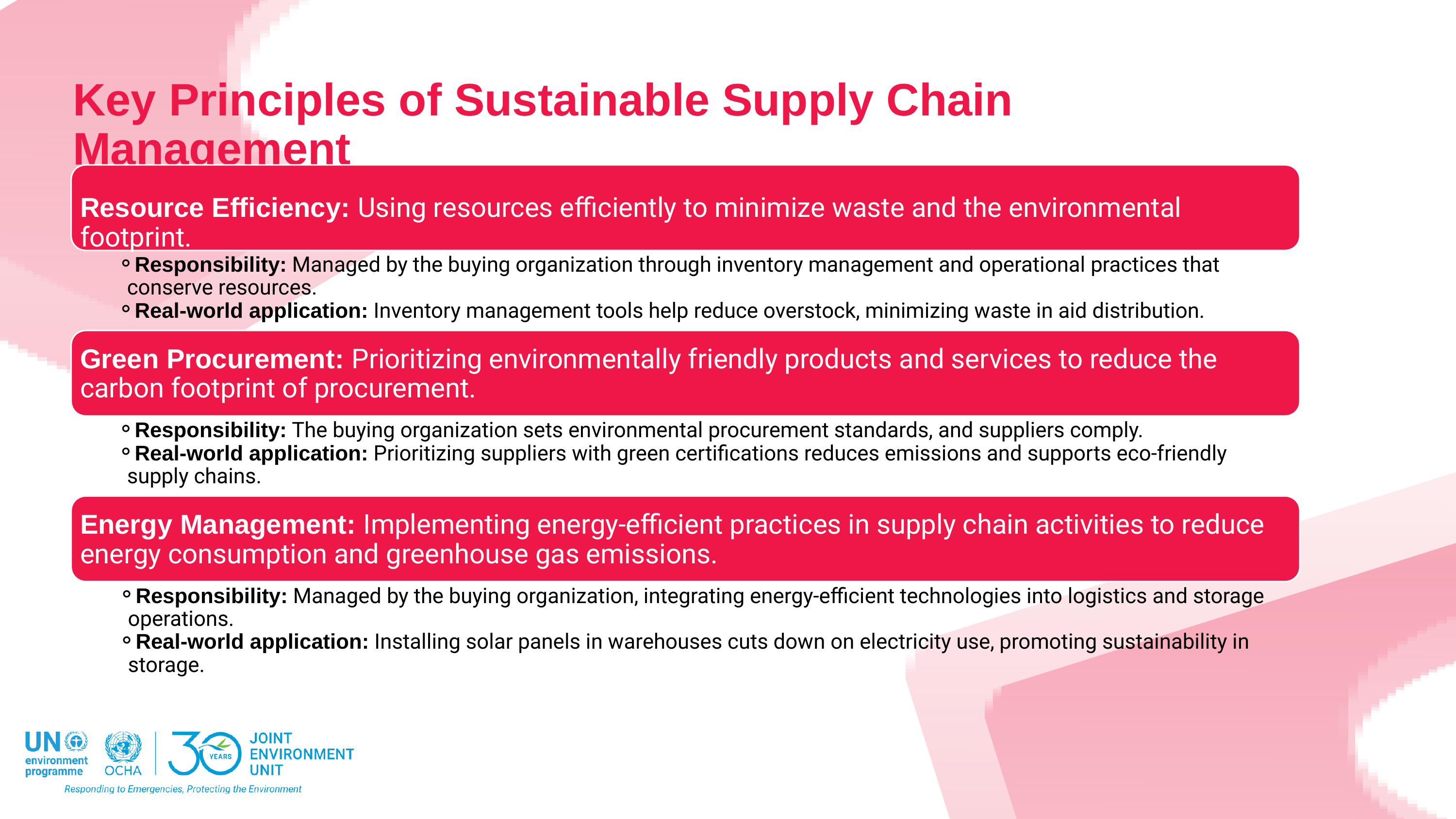

Key Principles of Sustainable Supply Chain Management

Resource Efficiency: Using resources efficiently to minimize waste and the environmental footprint.
Responsibility: Managed by the buying organization through inventory management and operational practices that conserve resources.
Real-world application: Inventory management tools help reduce overstock, minimizing waste in aid distribution.

Green Procurement: Prioritizing environmentally friendly products and services to reduce the carbon footprint of procurement.

Responsibility: The buying organization sets environmental procurement standards, and suppliers comply.
Real-world application: Prioritizing suppliers with green certifications reduces emissions and supports eco-friendly supply chains.

Energy Management: Implementing energy-efficient practices in supply chain activities to reduce energy consumption and greenhouse gas emissions.
Responsibility: Managed by the buying organization, integrating energy-efficient technologies into logistics and storage operations.
Real-world application: Installing solar panels in warehouses cuts down on electricity use, promoting sustainability in storage.